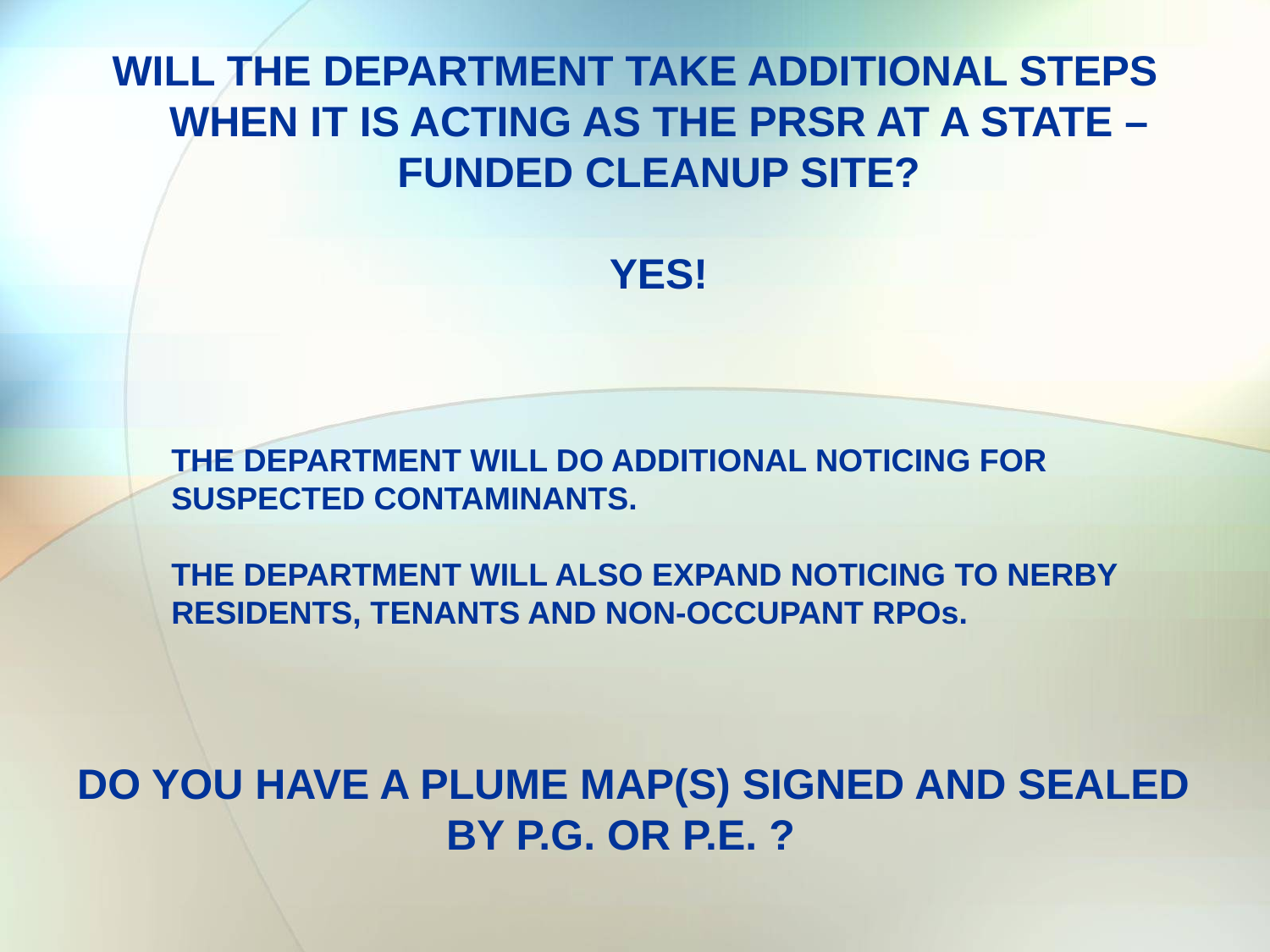

# WILL THE DEPARTMENT TAKE ADDITIONAL STEPS WHEN IT IS ACTING AS THE PRSR AT A STATE –FUNDED CLEANUP SITE? YES!

THE DEPARTMENT WILL DO ADDITIONAL NOTICING FOR SUSPECTED CONTAMINANTS.

THE DEPARTMENT WILL ALSO EXPAND NOTICING TO NERBY RESIDENTS, TENANTS AND NON-OCCUPANT RPOs.

 DO YOU HAVE A PLUME MAP(S) SIGNED AND SEALED
			BY P.G. OR P.E. ?